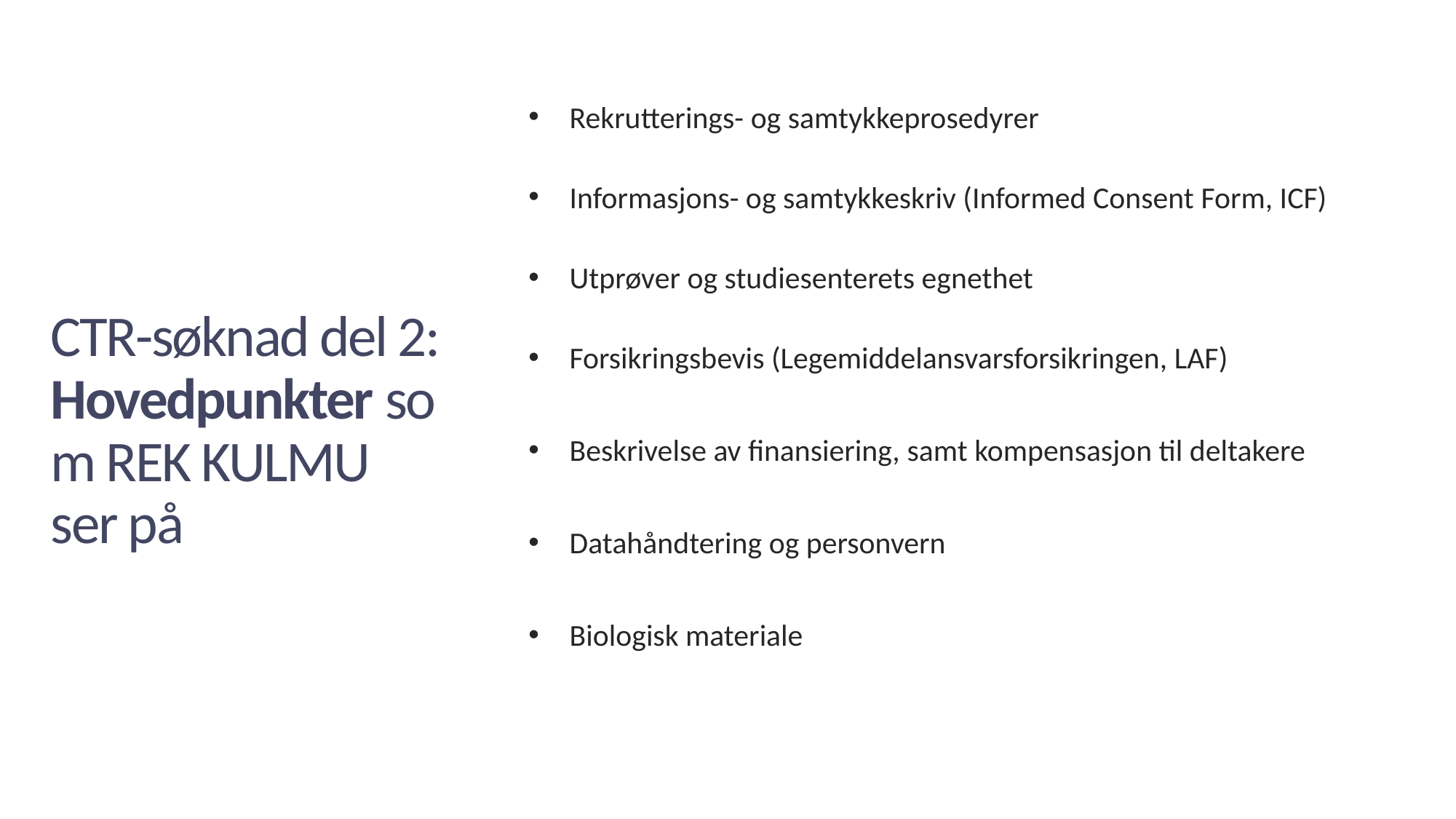

Rekrutterings- og samtykkeprosedyrer

Informasjons- og samtykkeskriv (Informed Consent Form, ICF)

Utprøver og studiesenterets egnethet

Forsikringsbevis (Legemiddelansvarsforsikringen, LAF)

Beskrivelse av finansiering, samt kompensasjon til deltakere

Datahåndtering og personvern

Biologisk materiale
# CTR-søknad del 2:  Hovedpunkter som REK KULMU ser på forts.
CTR-søknad del 2:
Hovedpunkter som REK KULMU ser på